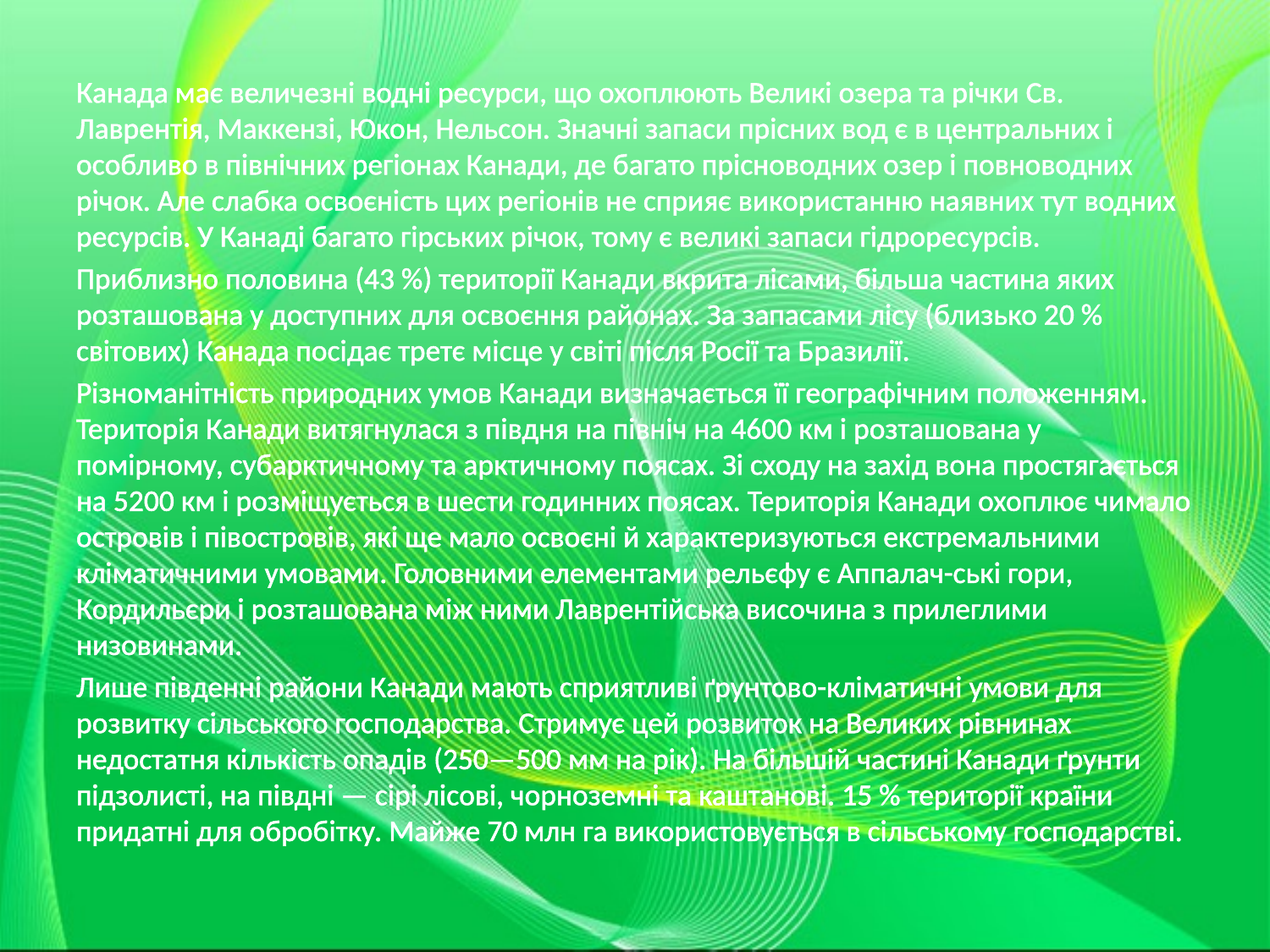

Канада має величезні водні ресурси, що охоплюють Великі озера та річки Св. Лаврентія, Маккензі, Юкон, Нельсон. Значні запаси прісних вод є в центральних і особливо в північних регіонах Канади, де багато прісноводних озер і повноводних річок. Але слабка освоєність цих регіонів не сприяє використанню наявних тут водних ресурсів. У Канаді багато гірських річок, тому є великі запаси гідроресурсів.
Приблизно половина (43 %) території Канади вкрита лісами, більша частина яких розташована у доступних для освоєння районах. За запасами лісу (близько 20 % світових) Канада посідає третє місце у світі після Росії та Бразилії.
Різноманітність природних умов Канади визначається її географічним положенням. Територія Канади витягнулася з півдня на північ на 4600 км і розташована у помірному, субарктичному та арктичному поясах. Зі сходу на захід вона простягається на 5200 км і розміщується в шести годинних поясах. Територія Канади охоплює чимало островів і півостровів, які ще мало освоєні й характеризуються екстремальними кліматичними умовами. Головними елементами рельєфу є Аппалач-ські гори, Кордильєри і розташована між ними Лаврентійська височина з прилеглими низовинами.
Лише південні райони Канади мають сприятливі ґрунтово-кліматичні умови для розвитку сільського господарства. Стримує цей розвиток на Великих рівнинах недостатня кількість опадів (250—500 мм на рік). На більшій частині Канади ґрунти підзолисті, на півдні — сірі лісові, чорноземні та каштанові. 15 % території країни придатні для обробітку. Майже 70 млн га використовується в сільському господарстві.